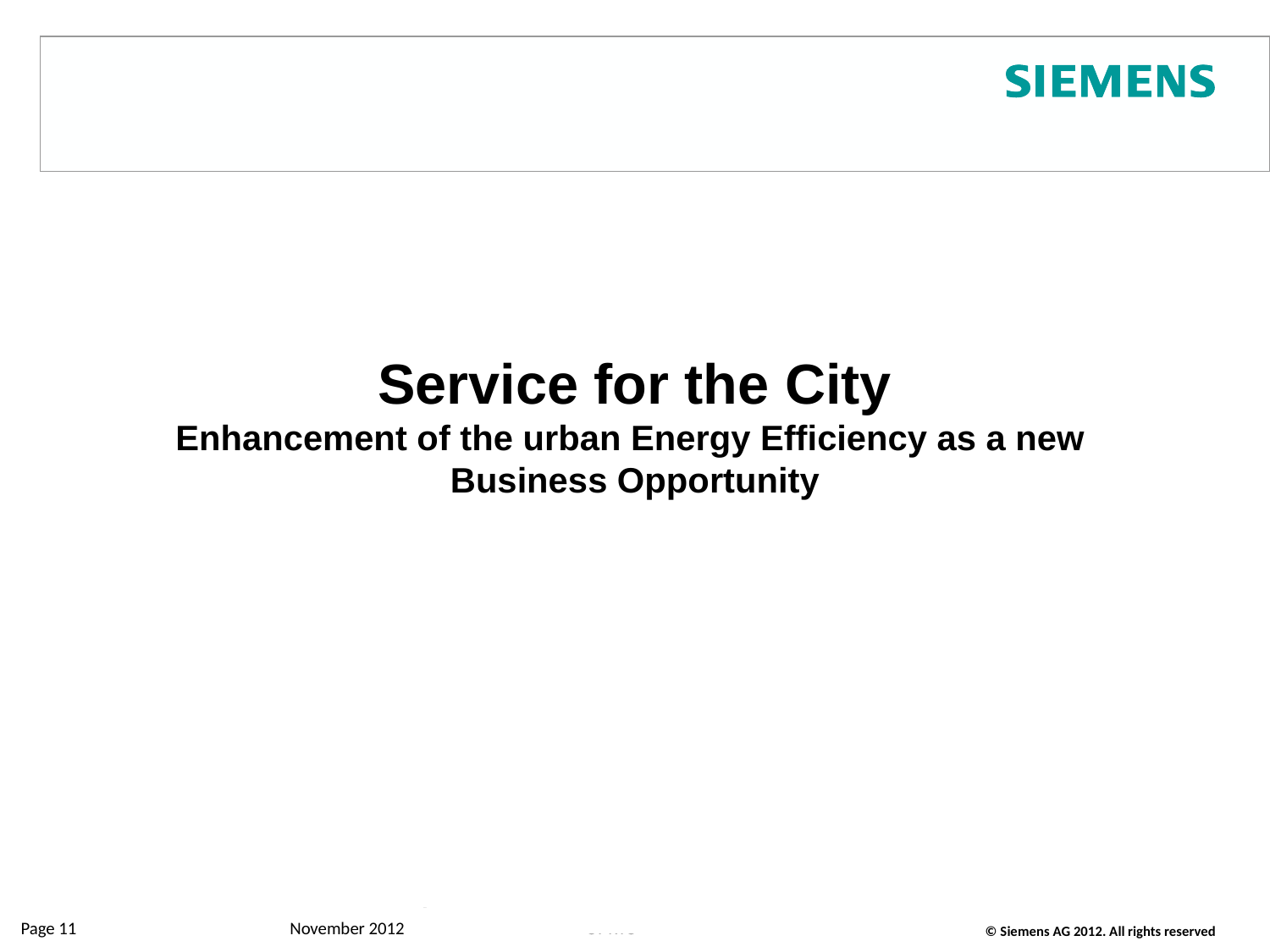

Service for the City
Enhancement of the urban Energy Efficiency as a new
Business Opportunity